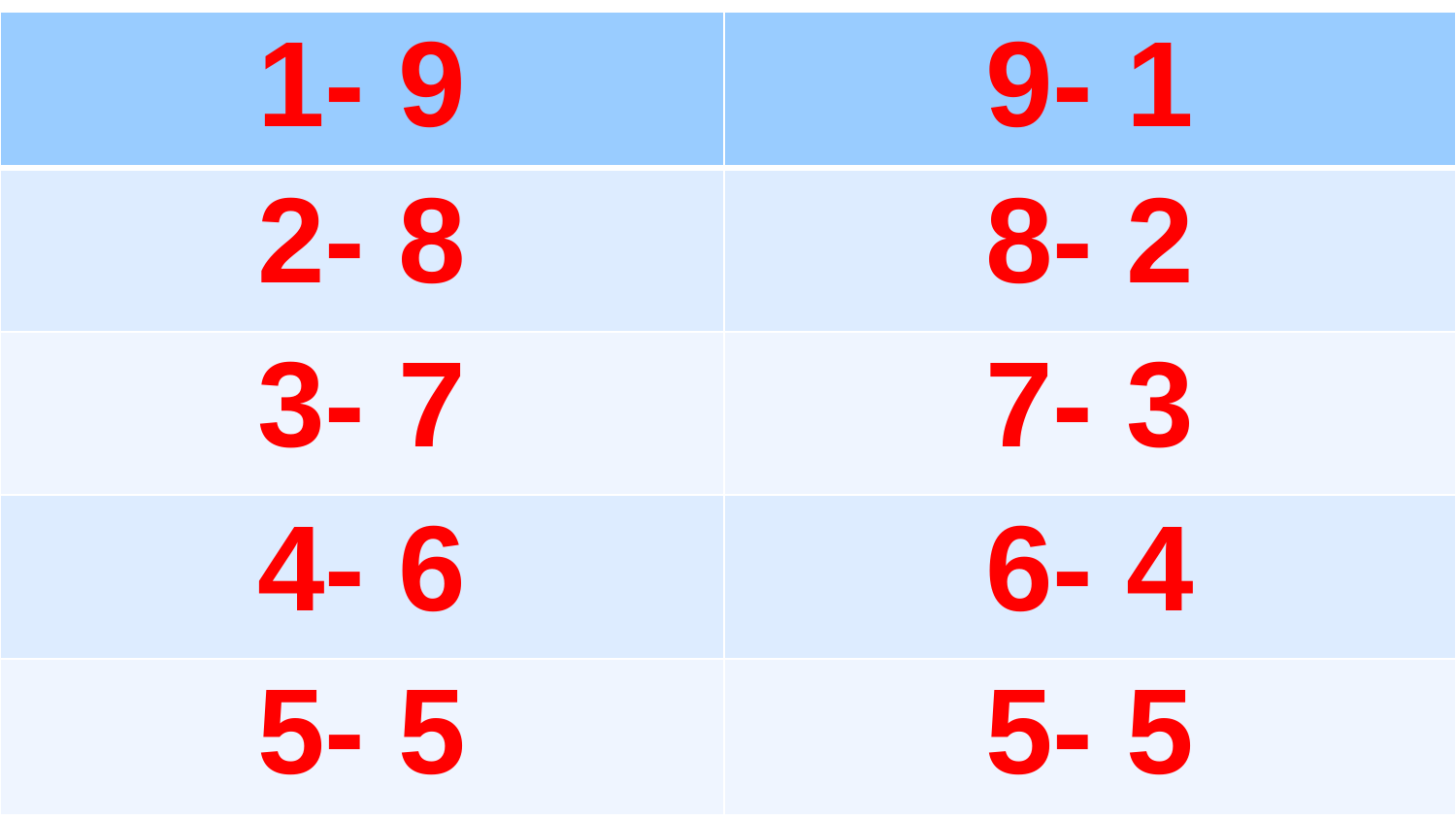

| 1- 9 | 9- 1 |
| --- | --- |
| 2- 8 | 8- 2 |
| 3- 7 | 7- 3 |
| 4- 6 | 6- 4 |
| 5- 5 | 5- 5 |